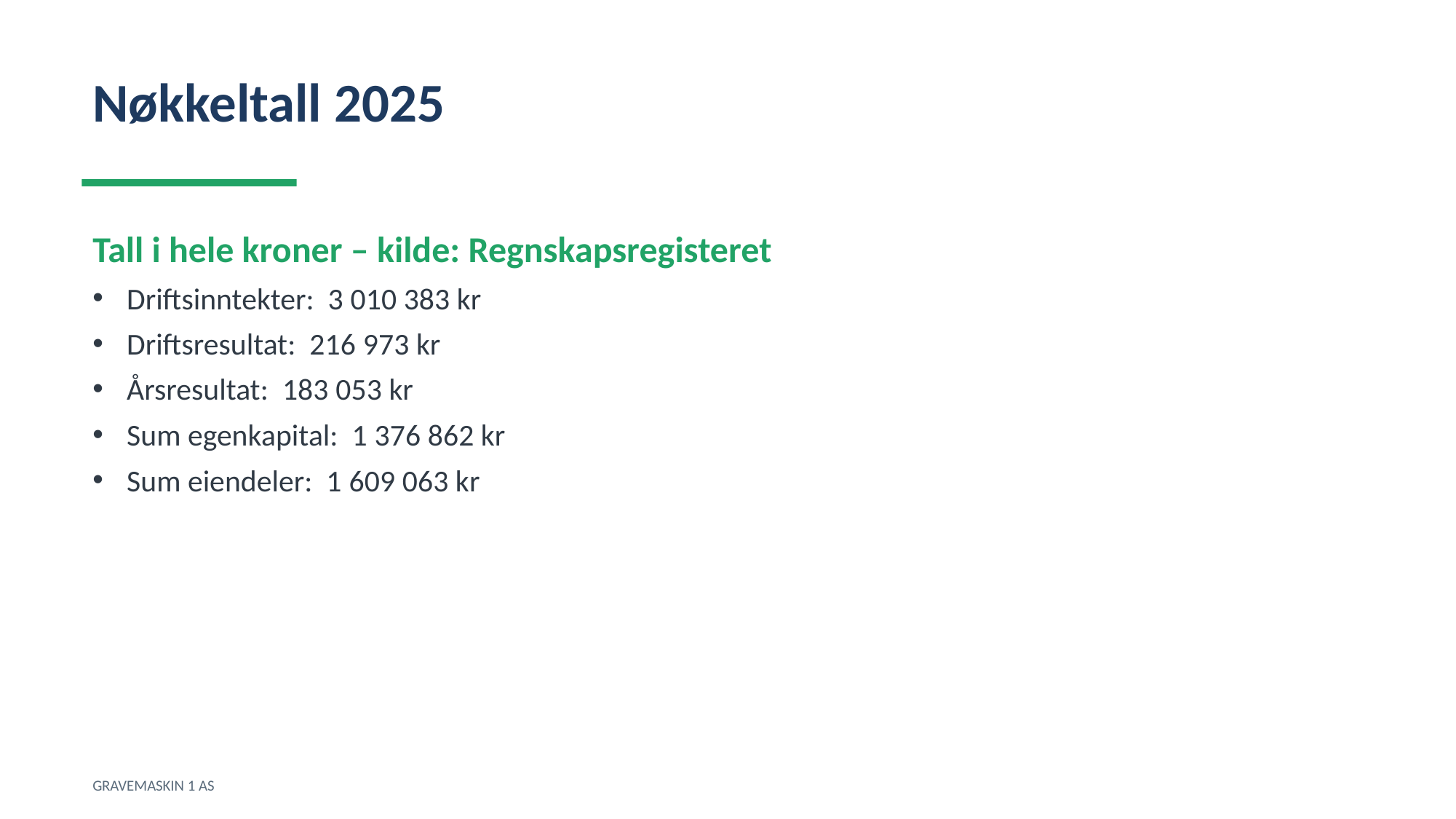

Nøkkeltall 2025

Tall i hele kroner – kilde: Regnskapsregisteret
Driftsinntekter:  3 010 383 kr
Driftsresultat:  216 973 kr
Årsresultat:  183 053 kr
Sum egenkapital:  1 376 862 kr
Sum eiendeler:  1 609 063 kr
GRAVEMASKIN 1 AS